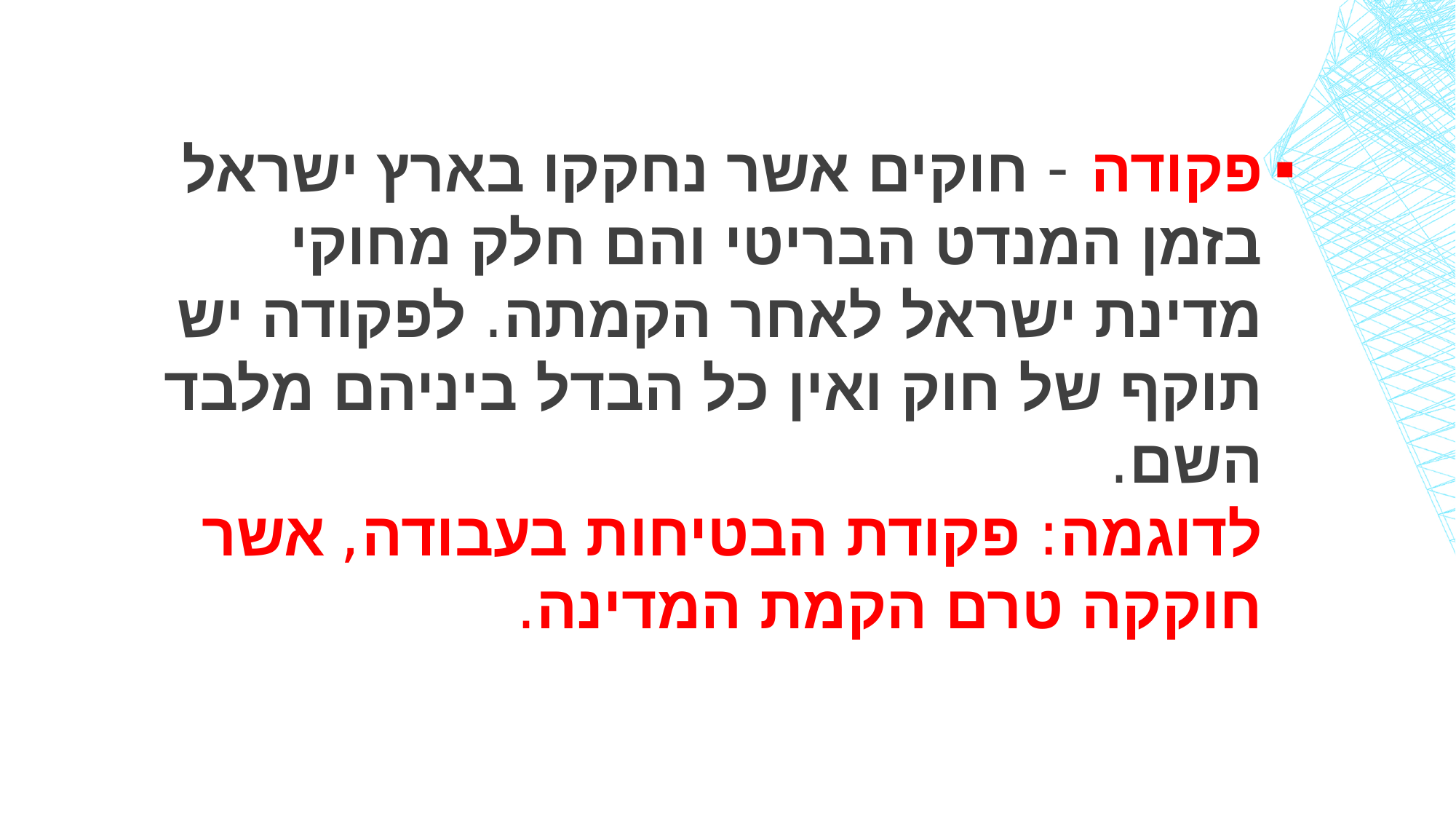

#
פקודה - חוקים אשר נחקקו בארץ ישראל בזמן המנדט הבריטי והם חלק מחוקי מדינת ישראל לאחר הקמתה. לפקודה יש תוקף של חוק ואין כל הבדל ביניהם מלבד השם.
לדוגמה: פקודת הבטיחות בעבודה, אשר חוקקה טרם הקמת המדינה.